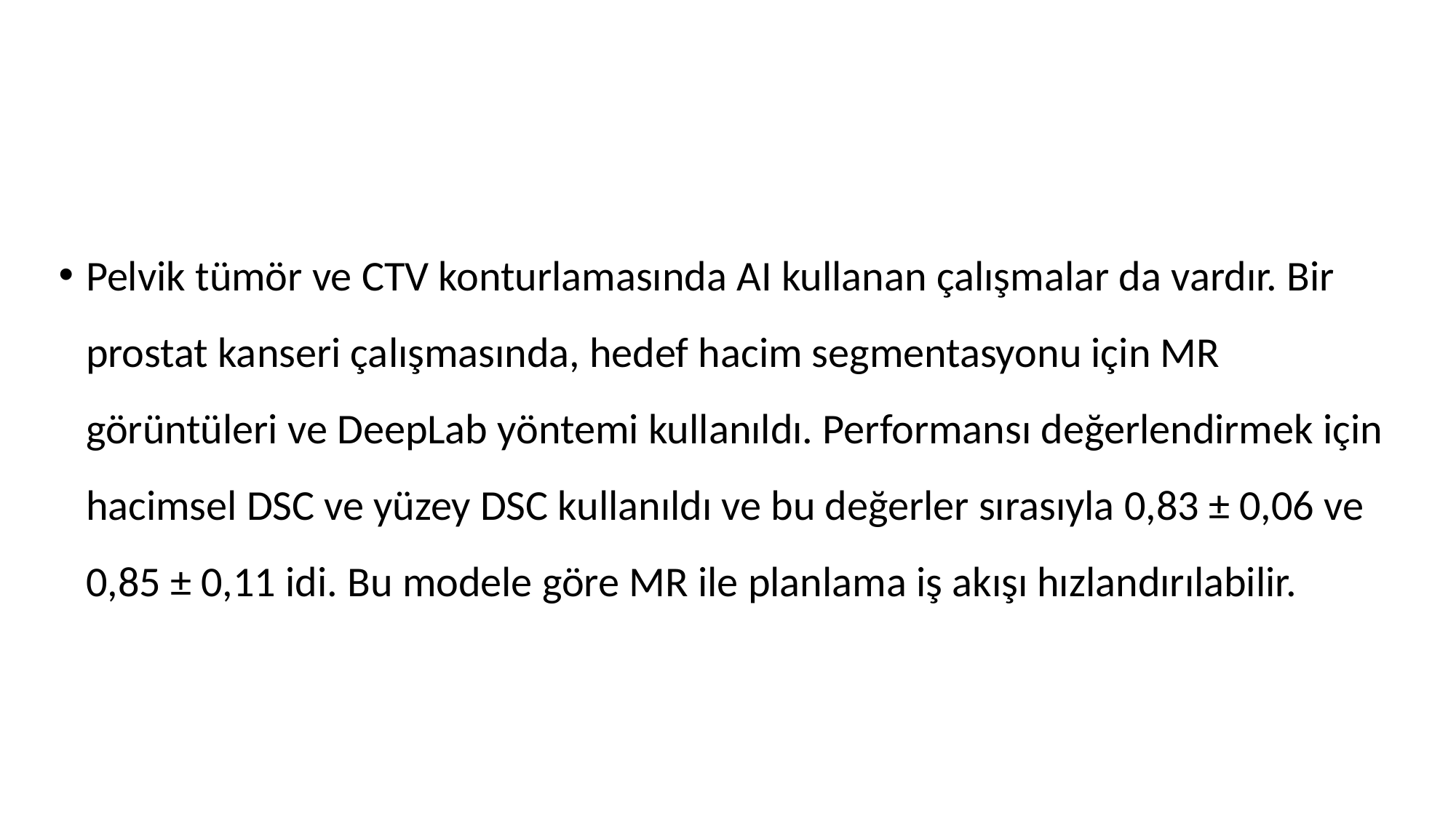

#
Pelvik tümör ve CTV konturlamasında AI kullanan çalışmalar da vardır. Bir prostat kanseri çalışmasında, hedef hacim segmentasyonu için MR görüntüleri ve DeepLab yöntemi kullanıldı. Performansı değerlendirmek için hacimsel DSC ve yüzey DSC kullanıldı ve bu değerler sırasıyla 0,83 ± 0,06 ve 0,85 ± 0,11 idi. Bu modele göre MR ile planlama iş akışı hızlandırılabilir.